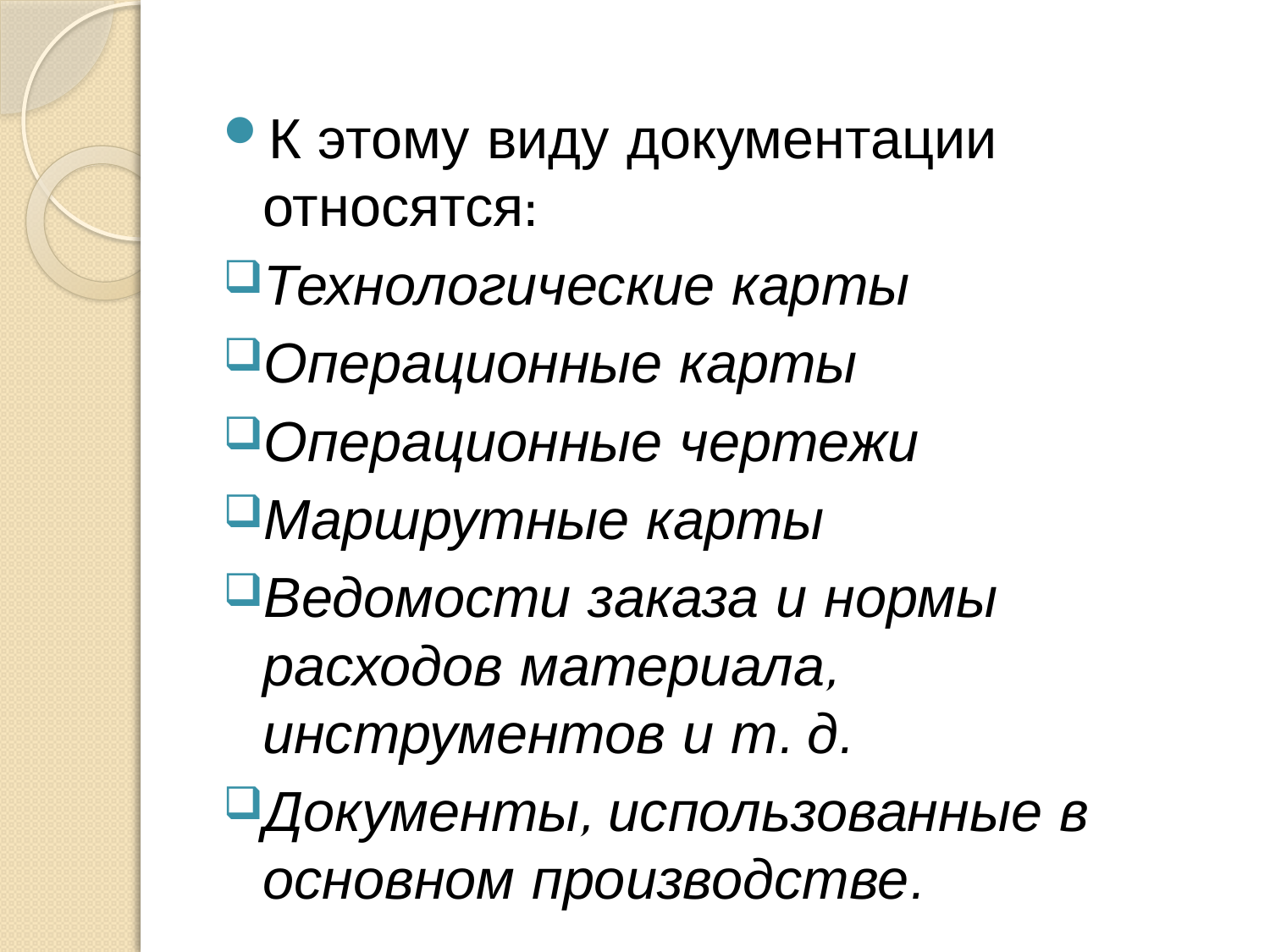

К этому виду документации относятся:
Технологические карты
Операционные карты
Операционные чертежи
Маршрутные карты
Ведомости заказа и нормы расходов материала, инструментов и т. д.
Документы, использованные в основном производстве.